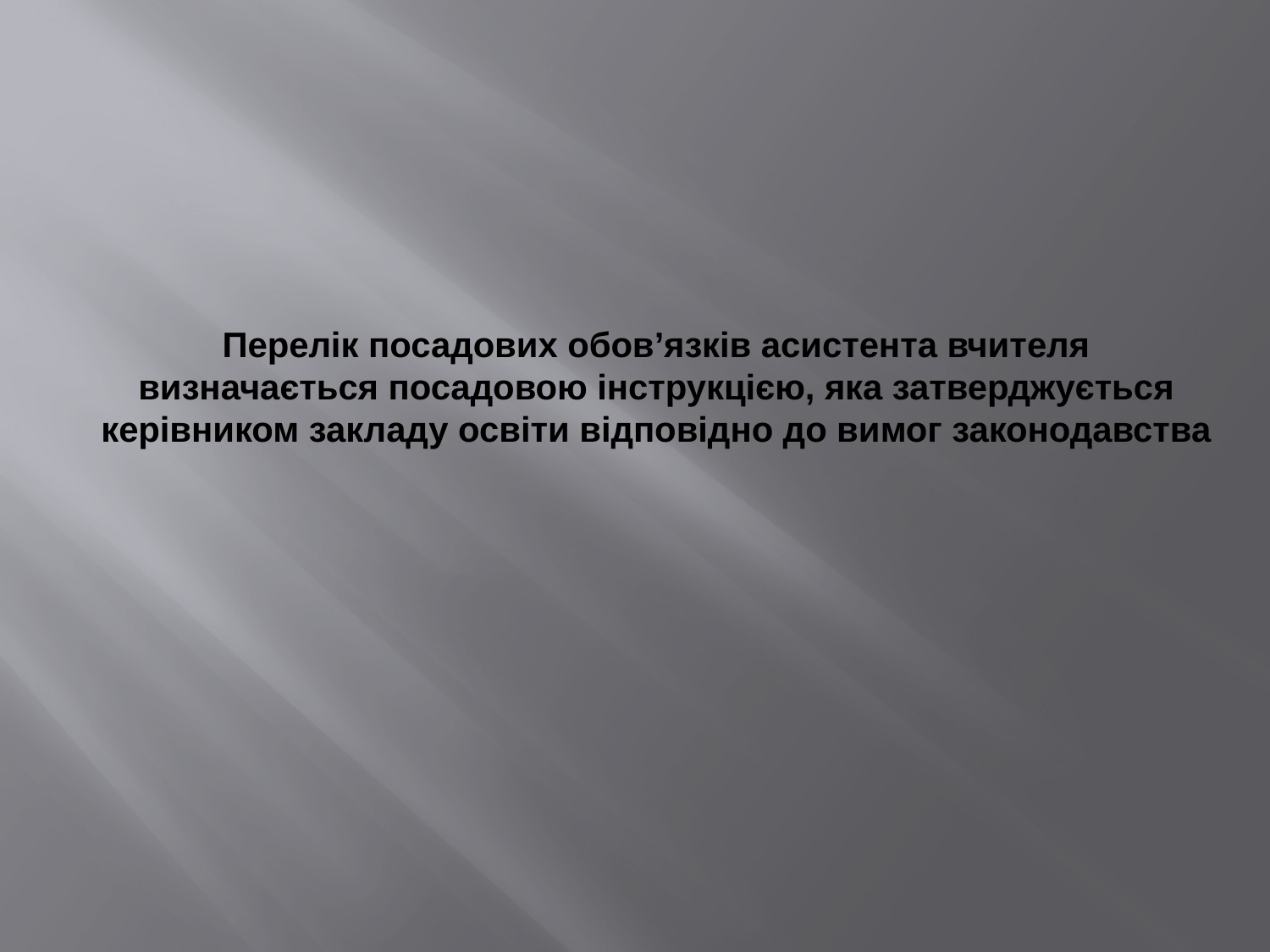

# Перелік посадових обов’язків асистента вчителя визначається посадовою інструкцією, яка затверджується керівником закладу освіти відповідно до вимог законодавства